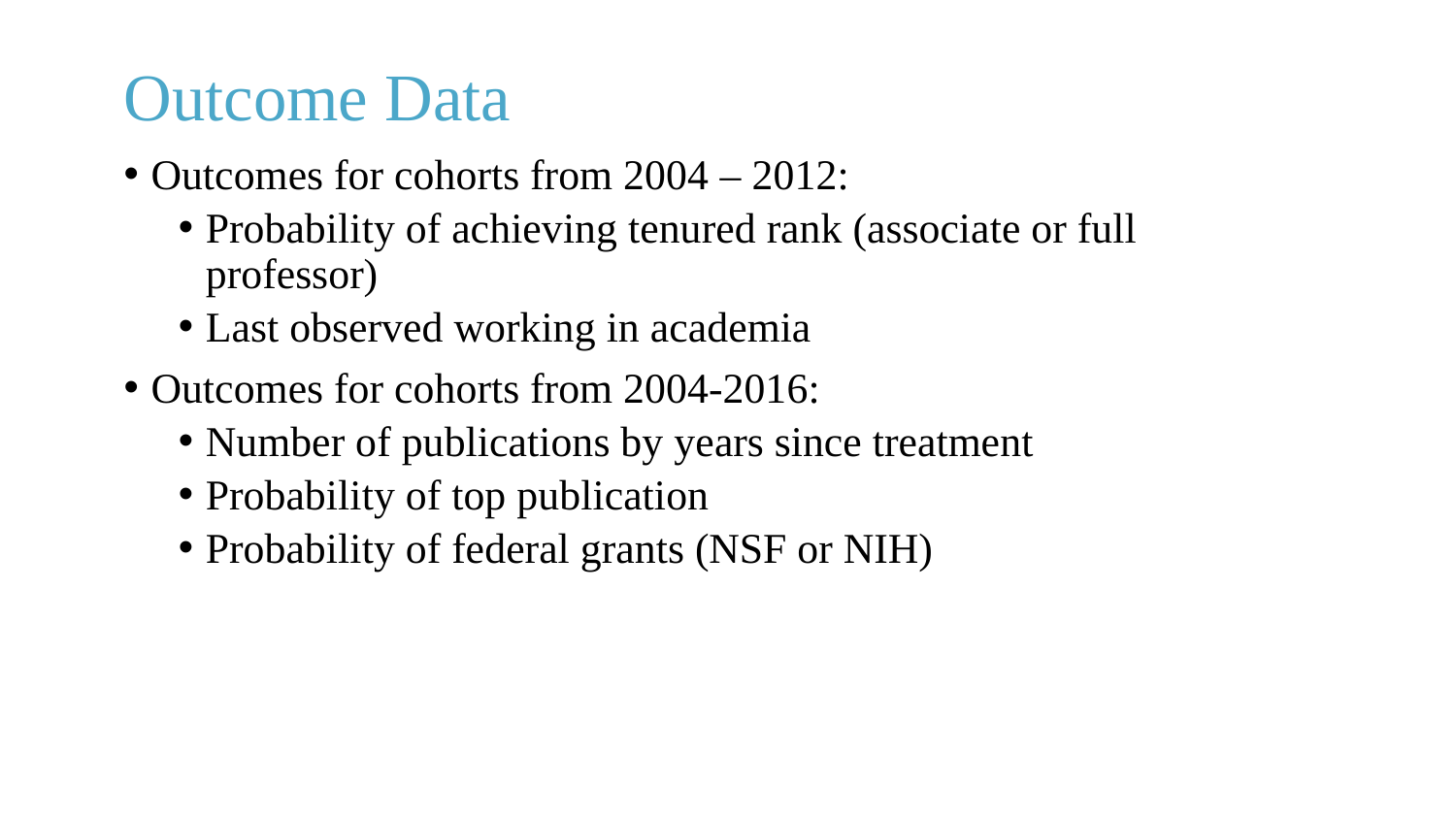

# Outcome Data
Outcomes for cohorts from 2004 – 2012:
Probability of achieving tenured rank (associate or full professor)
Last observed working in academia
Outcomes for cohorts from 2004-2016:
Number of publications by years since treatment
Probability of top publication
Probability of federal grants (NSF or NIH)